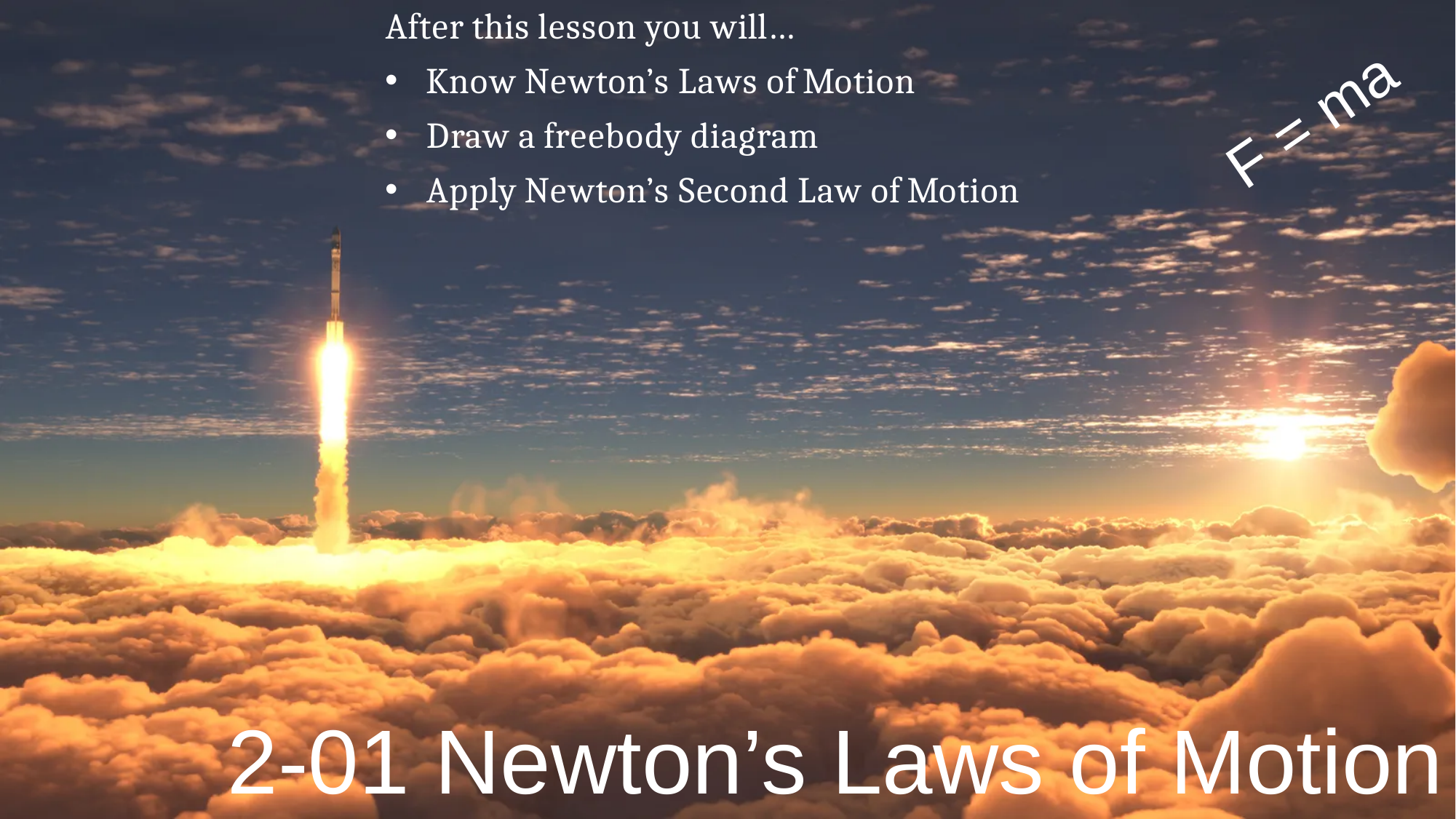

After this lesson you will…
Know Newton’s Laws of Motion
Draw a freebody diagram
Apply Newton’s Second Law of Motion
F = ma
# 2-01 Newton’s Laws of Motion